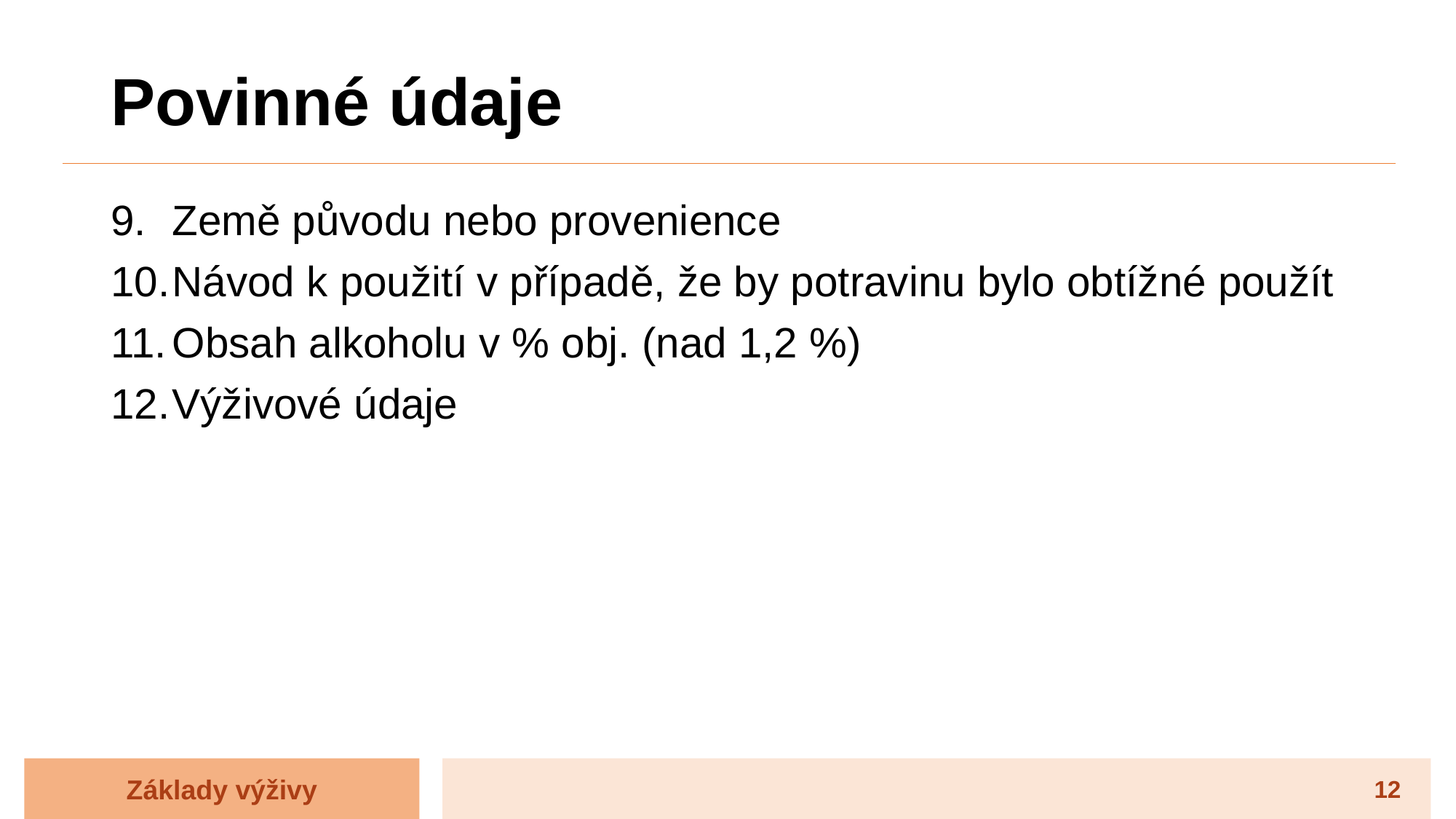

# Povinné údaje
Země původu nebo provenience
Návod k použití v případě, že by potravinu bylo obtížné použít
Obsah alkoholu v % obj. (nad 1,2 %)
Výživové údaje

Základy výživy
12